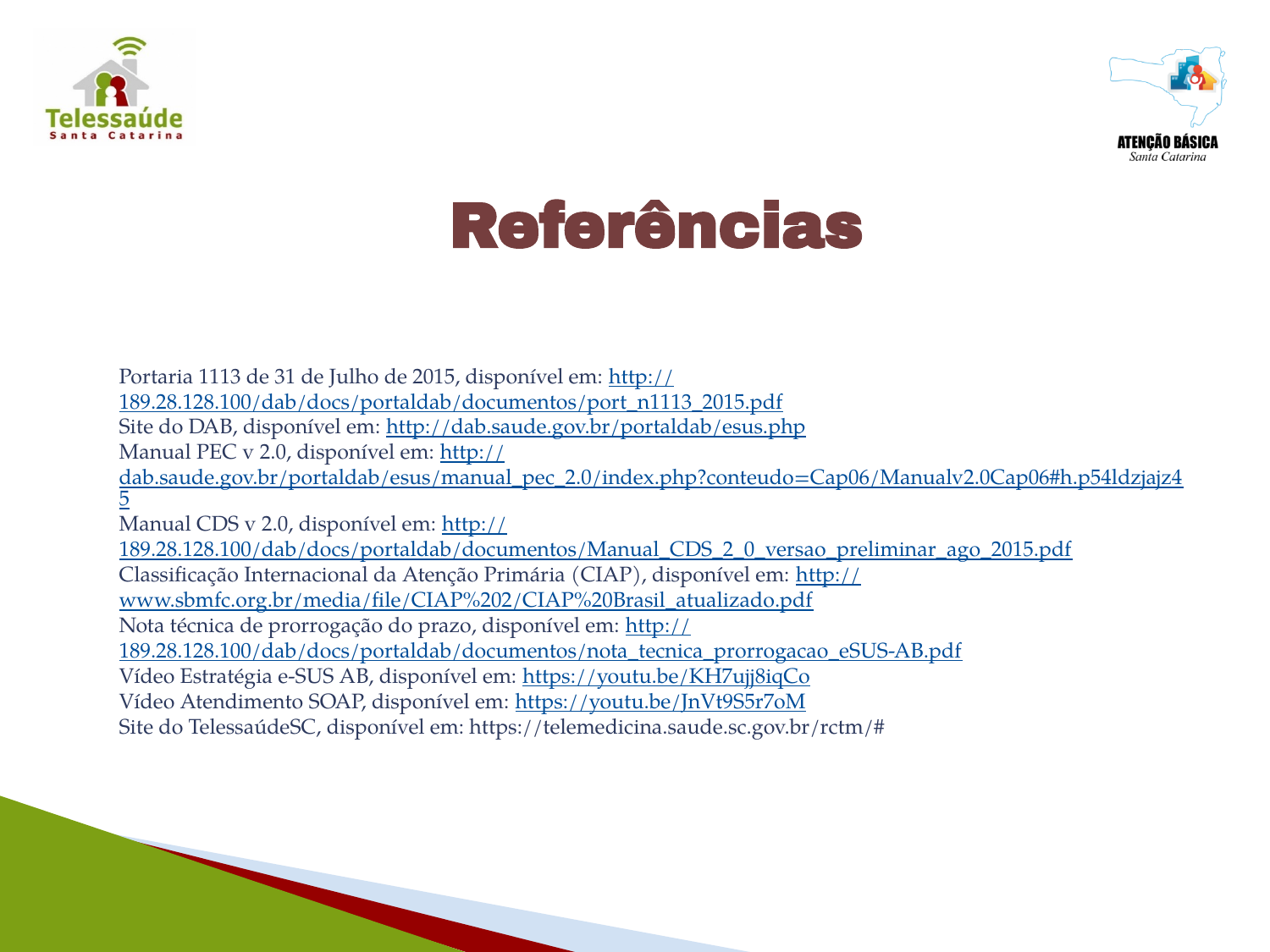

Referências
Portaria 1113 de 31 de Julho de 2015, disponível em: http://189.28.128.100/dab/docs/portaldab/documentos/port_n1113_2015.pdf
Site do DAB, disponível em: http://dab.saude.gov.br/portaldab/esus.php
Manual PEC v 2.0, disponível em: http://dab.saude.gov.br/portaldab/esus/manual_pec_2.0/index.php?conteudo=Cap06/Manualv2.0Cap06#h.p54ldzjajz45
Manual CDS v 2.0, disponível em: http://189.28.128.100/dab/docs/portaldab/documentos/Manual_CDS_2_0_versao_preliminar_ago_2015.pdf
Classificação Internacional da Atenção Primária (CIAP), disponível em: http://www.sbmfc.org.br/media/file/CIAP%202/CIAP%20Brasil_atualizado.pdf
Nota técnica de prorrogação do prazo, disponível em: http://189.28.128.100/dab/docs/portaldab/documentos/nota_tecnica_prorrogacao_eSUS-AB.pdf
Vídeo Estratégia e-SUS AB, disponível em: https://youtu.be/KH7ujj8iqCo
Vídeo Atendimento SOAP, disponível em: https://youtu.be/JnVt9S5r7oM
Site do TelessaúdeSC, disponível em: https://telemedicina.saude.sc.gov.br/rctm/#